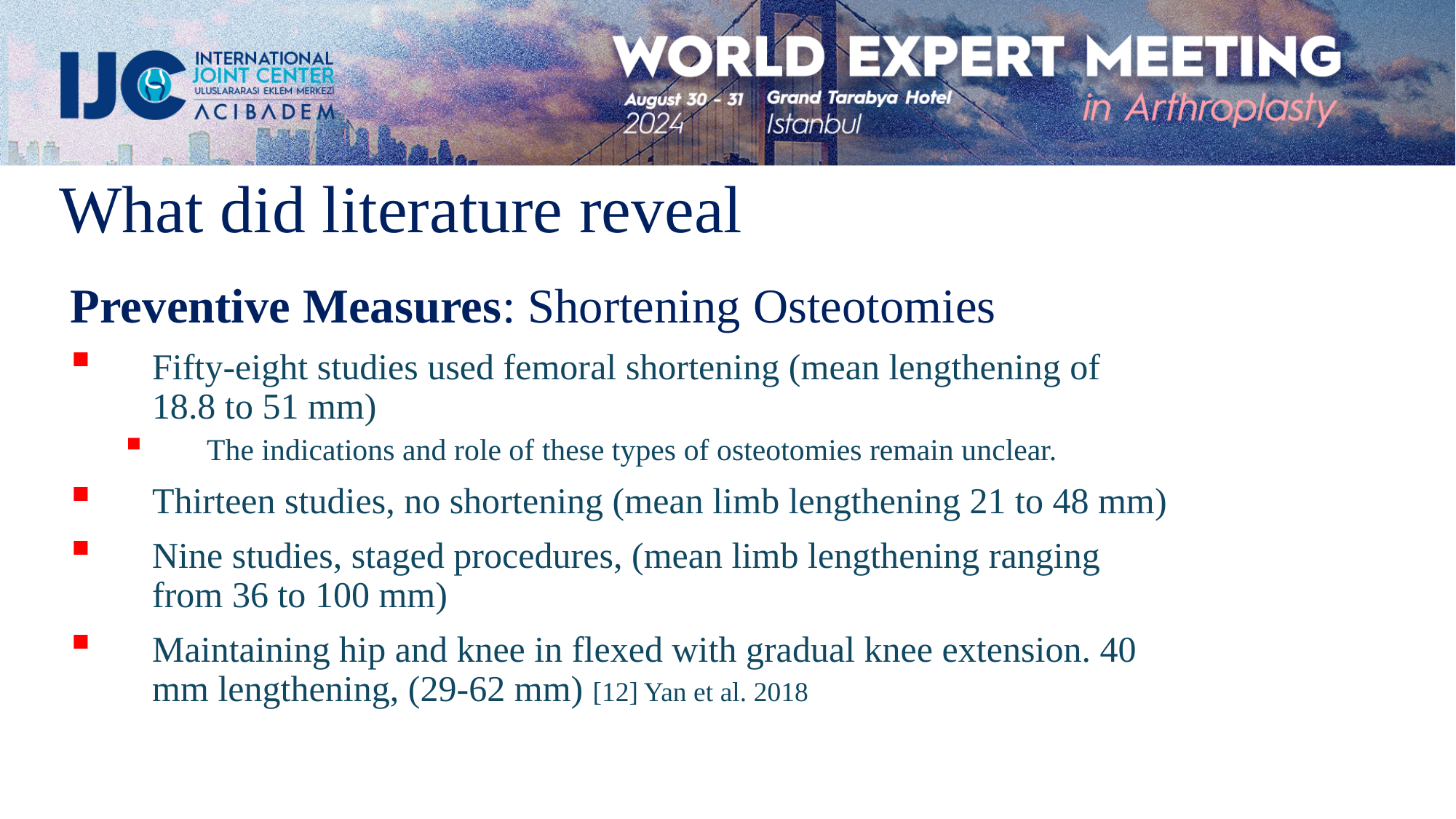

What did literature reveal
Preventive Measures: Shortening Osteotomies
Fifty-eight studies used femoral shortening (mean lengthening of 18.8 to 51 mm)
The indications and role of these types of osteotomies remain unclear.
Thirteen studies, no shortening (mean limb lengthening 21 to 48 mm)
Nine studies, staged procedures, (mean limb lengthening ranging from 36 to 100 mm)
Maintaining hip and knee in flexed with gradual knee extension. 40 mm lengthening, (29-62 mm) [12] Yan et al. 2018